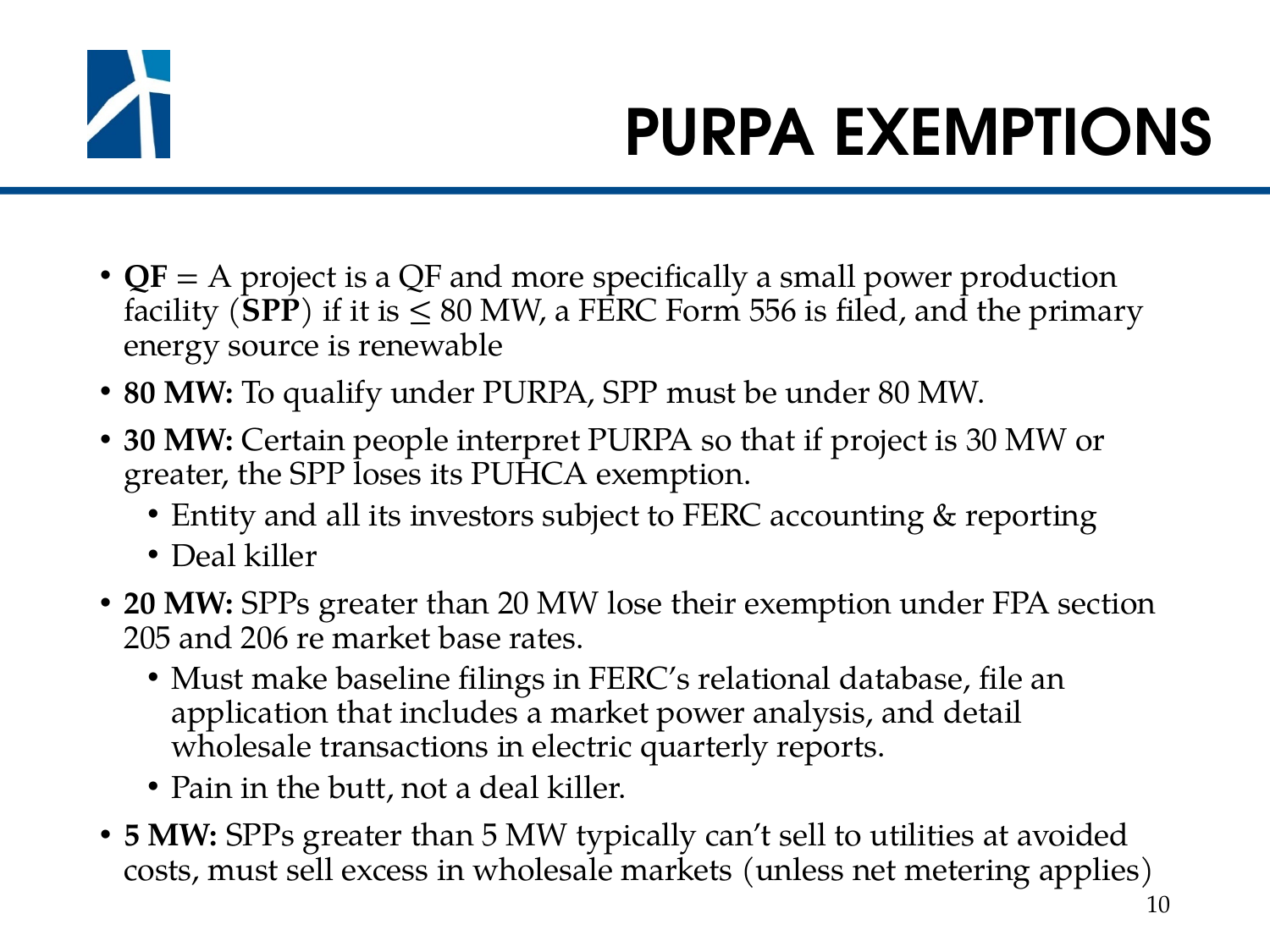

# PURPA EXEMPTIONS
QF = A project is a QF and more specifically a small power production facility (SPP) if it is ≤ 80 MW, a FERC Form 556 is filed, and the primary energy source is renewable
80 MW: To qualify under PURPA, SPP must be under 80 MW.
30 MW: Certain people interpret PURPA so that if project is 30 MW or greater, the SPP loses its PUHCA exemption.
Entity and all its investors subject to FERC accounting & reporting
Deal killer
20 MW: SPPs greater than 20 MW lose their exemption under FPA section 205 and 206 re market base rates.
Must make baseline filings in FERC’s relational database, file an application that includes a market power analysis, and detail wholesale transactions in electric quarterly reports.
Pain in the butt, not a deal killer.
5 MW: SPPs greater than 5 MW typically can’t sell to utilities at avoided costs, must sell excess in wholesale markets (unless net metering applies)

10